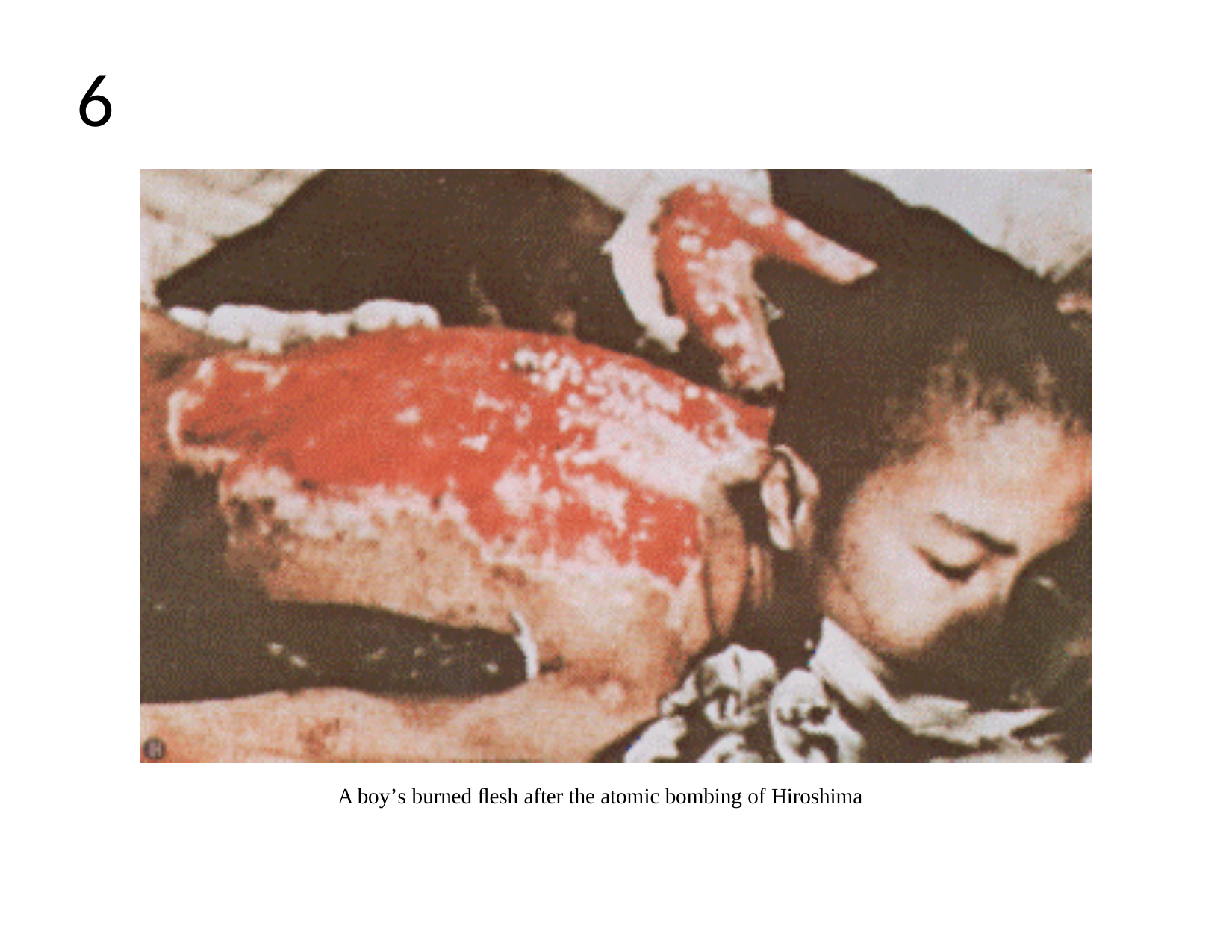

6

A boy’s burned ﬂesh after the atomic bombing of Hiroshima